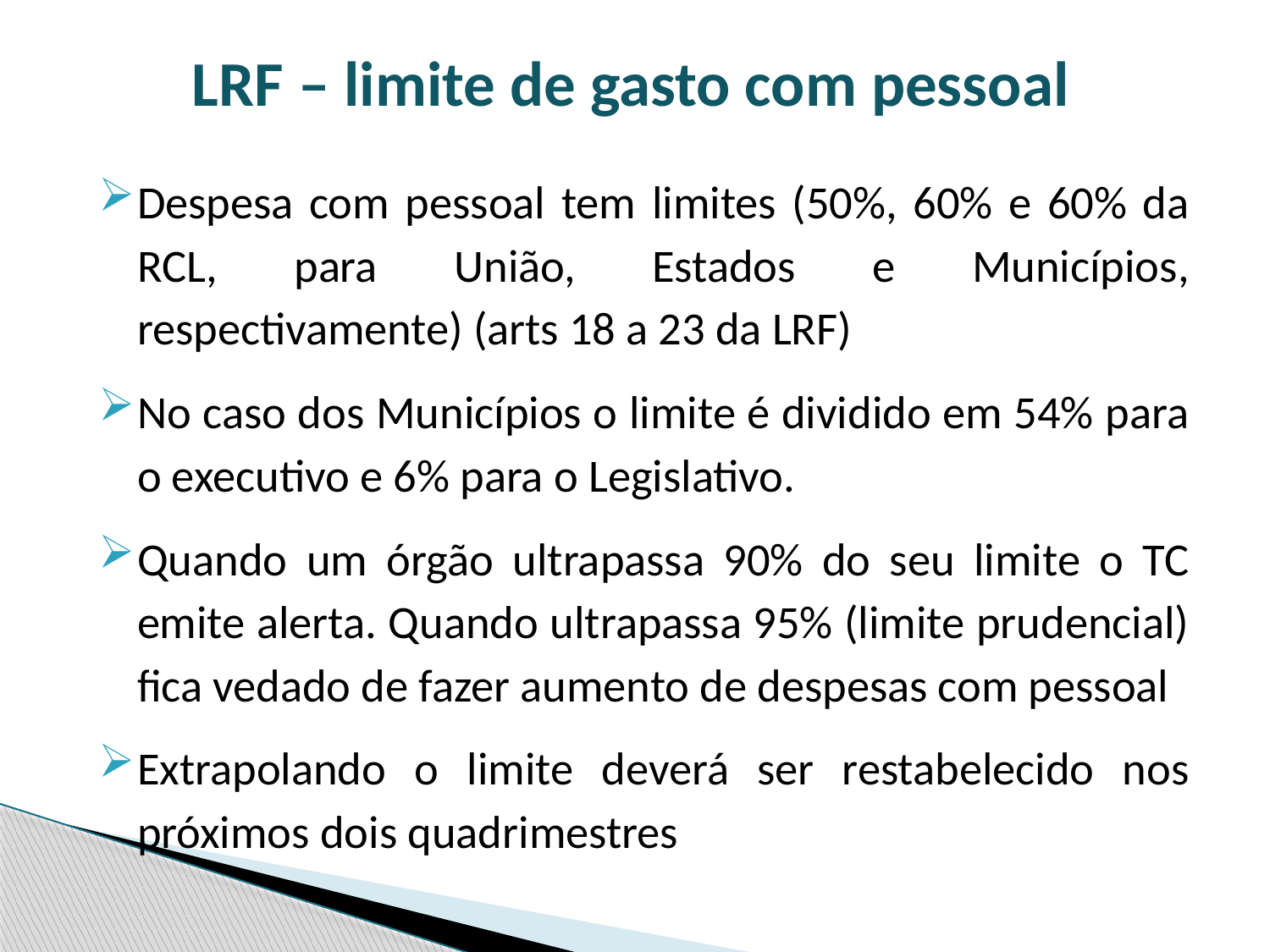

LRF – limite de gasto com pessoal
Despesa com pessoal tem limites (50%, 60% e 60% da RCL, para União, Estados e Municípios, respectivamente) (arts 18 a 23 da LRF)
No caso dos Municípios o limite é dividido em 54% para o executivo e 6% para o Legislativo.
Quando um órgão ultrapassa 90% do seu limite o TC emite alerta. Quando ultrapassa 95% (limite prudencial) fica vedado de fazer aumento de despesas com pessoal
Extrapolando o limite deverá ser restabelecido nos próximos dois quadrimestres